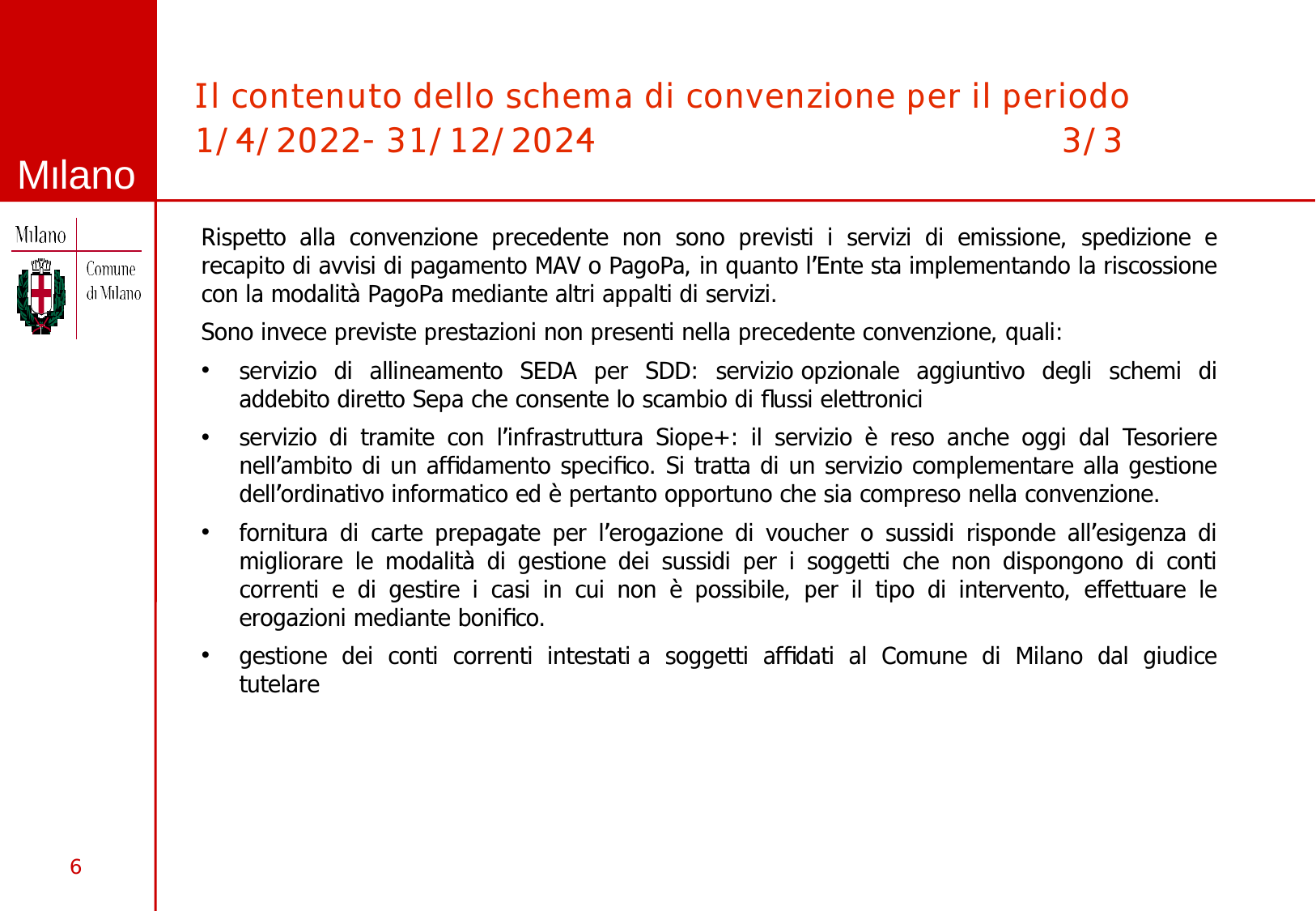

Il contenuto dello schema di convenzione per il periodo 1/4/2022- 31/12/2024                                               3/3
Rispetto alla convenzione precedente non sono previsti i servizi di emissione, spedizione e recapito di avvisi di pagamento MAV o PagoPa, in quanto l’Ente sta implementando la riscossione con la modalità PagoPa mediante altri appalti di servizi.
Sono invece previste prestazioni non presenti nella precedente convenzione, quali:
servizio di allineamento SEDA per SDD: servizio opzionale aggiuntivo degli schemi di addebito diretto Sepa che consente lo scambio di flussi elettronici
servizio di tramite con l’infrastruttura Siope+: il servizio è reso anche oggi dal Tesoriere nell’ambito di un affidamento specifico. Si tratta di un servizio complementare alla gestione dell’ordinativo informatico ed è pertanto opportuno che sia compreso nella convenzione.
fornitura di carte prepagate per l’erogazione di voucher o sussidi risponde all’esigenza di migliorare le modalità di gestione dei sussidi per i soggetti che non dispongono di conti correnti e di gestire i casi in cui non è possibile, per il tipo di intervento, effettuare le erogazioni mediante bonifico.
gestione dei conti correnti intestati a soggetti affidati al Comune di Milano dal giudice tutelare